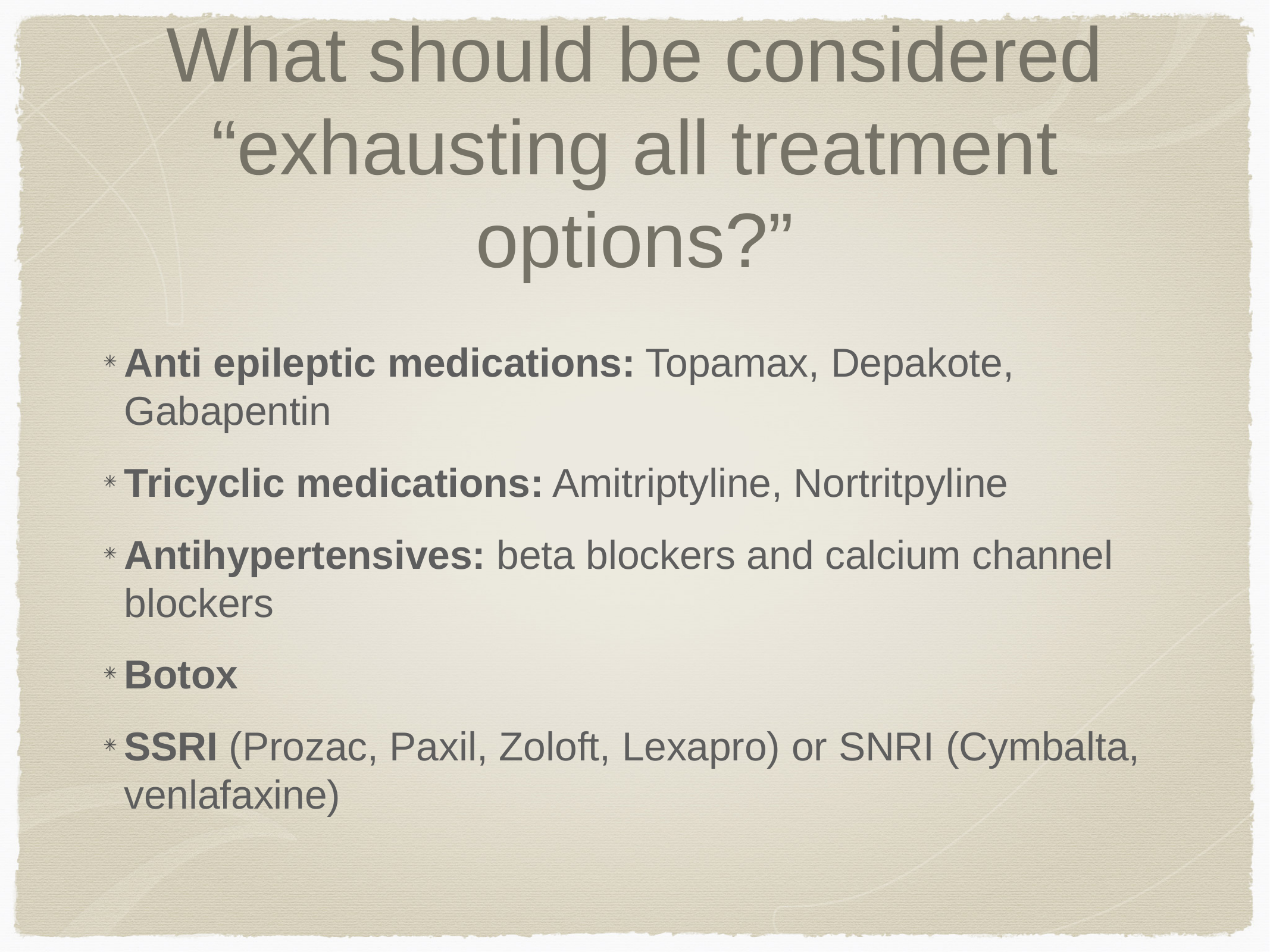

# What should be considered “exhausting all treatment options?”

Anti epileptic medications: Topamax, Depakote, Gabapentin
Tricyclic medications: Amitriptyline, Nortritpyline
Antihypertensives: beta blockers and calcium channel blockers
Botox
SSRI (Prozac, Paxil, Zoloft, Lexapro) or SNRI (Cymbalta, venlafaxine)